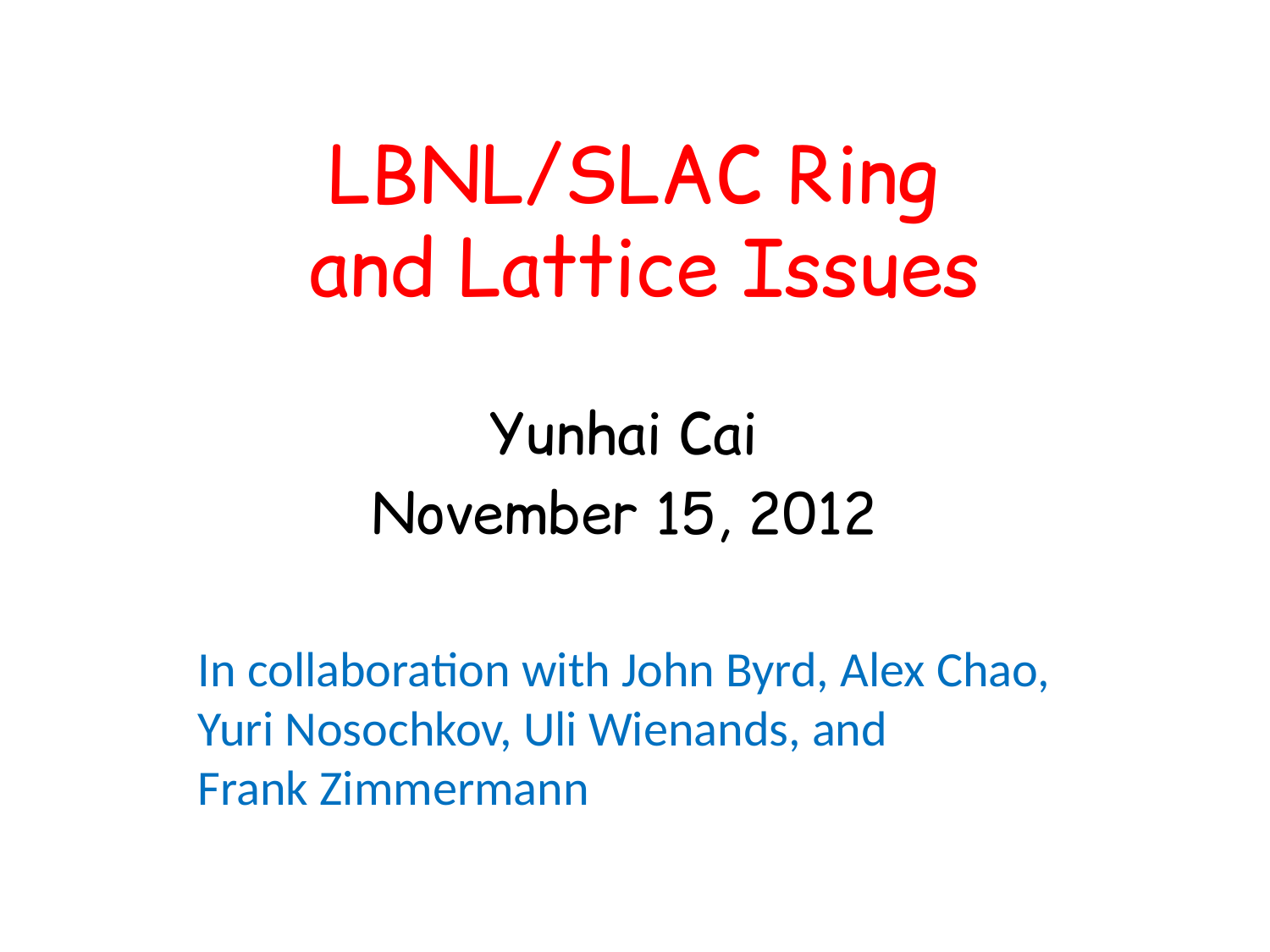

# LBNL/SLAC Ring and Lattice Issues
Yunhai Cai
November 15, 2012
In collaboration with John Byrd, Alex Chao,
Yuri Nosochkov, Uli Wienands, and
Frank Zimmermann